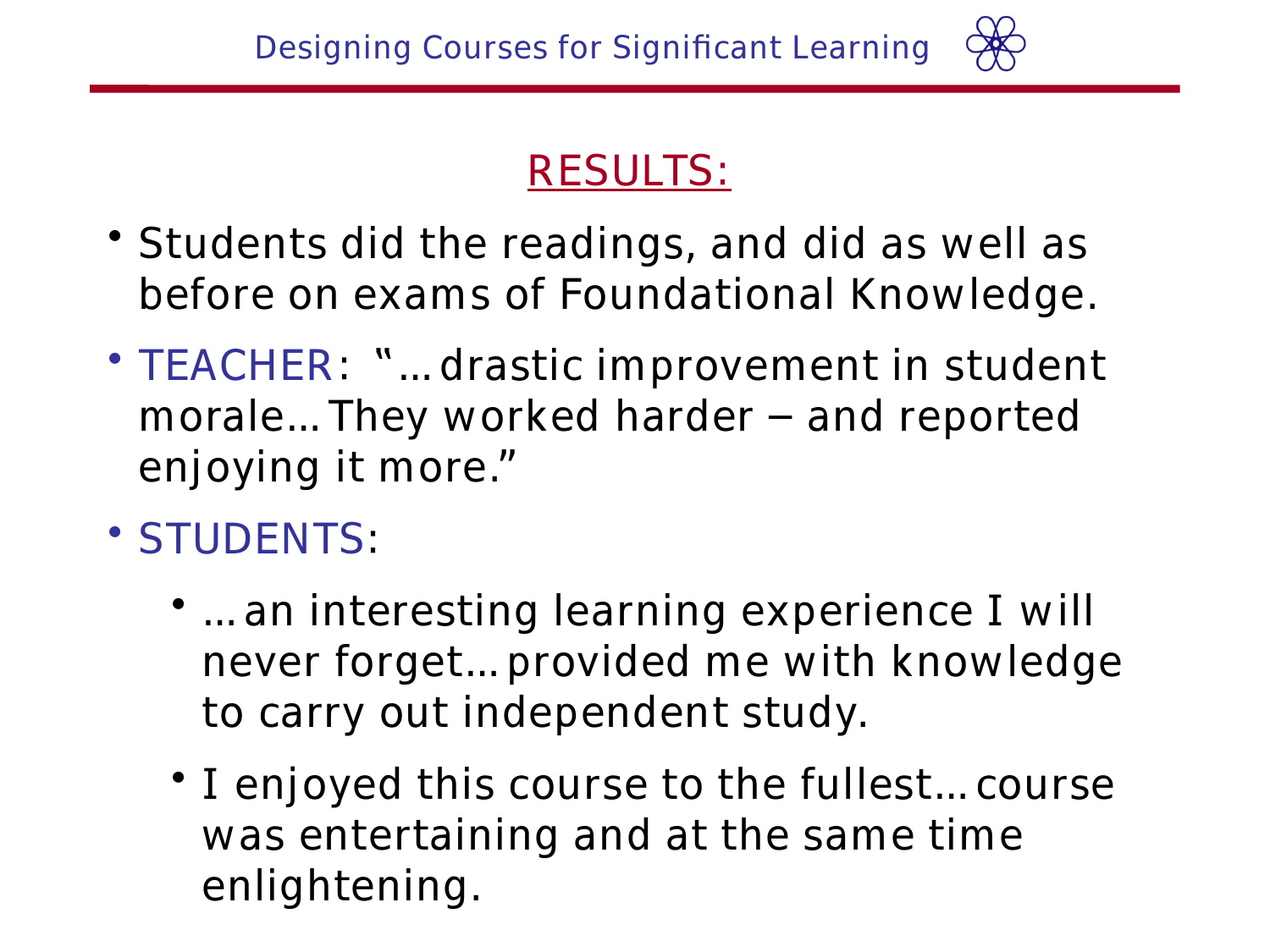

RESULTS:
Students did the readings, and did as well as before on exams of Foundational Knowledge.
TEACHER:  “…drastic improvement in student morale…They worked harder – and reported enjoying it more.”
STUDENTS:
…an interesting learning experience I will never forget…provided me with knowledge to carry out independent study.
I enjoyed this course to the fullest…course was entertaining and at the same time enlightening.